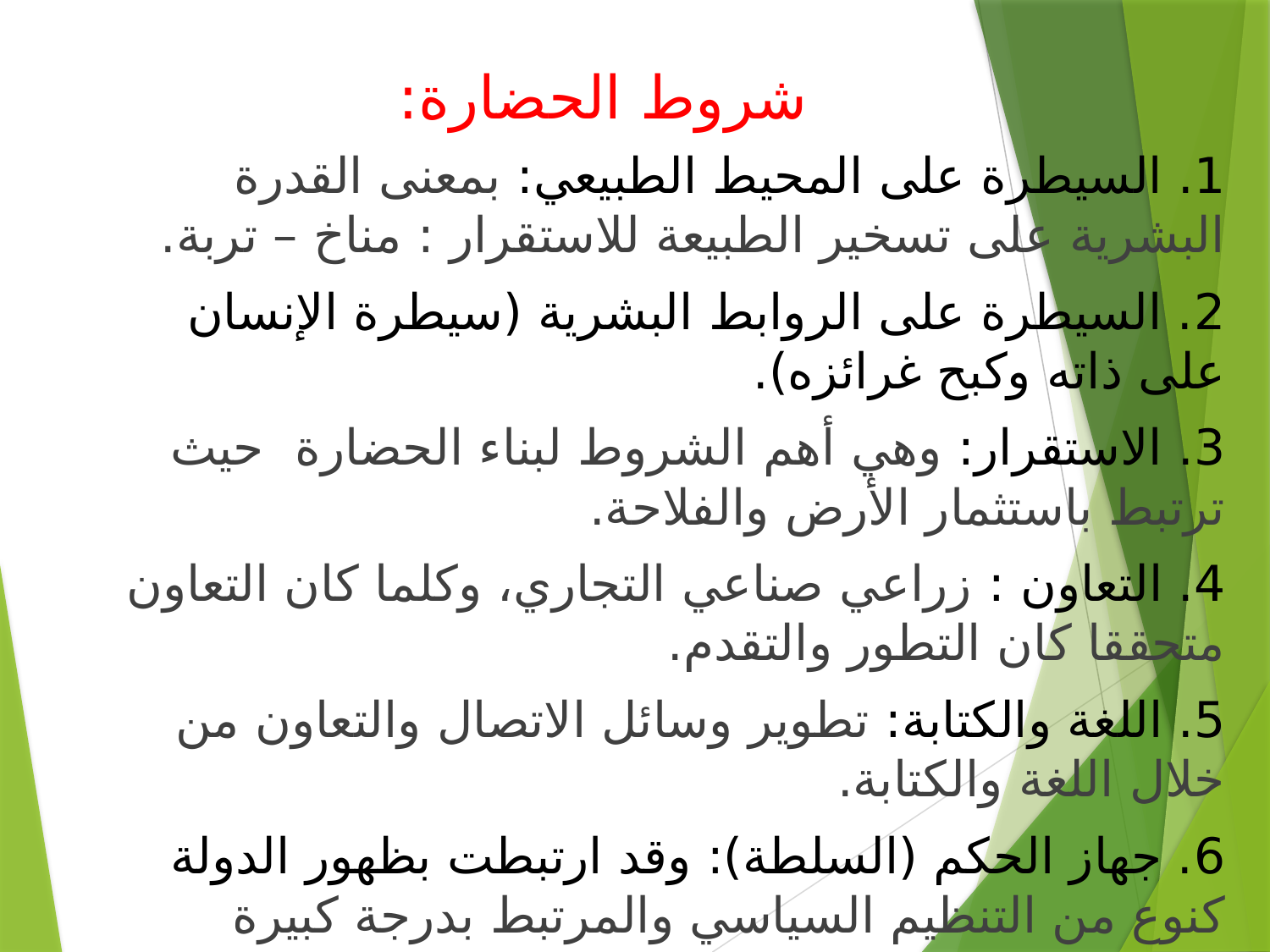

# شروط الحضارة:
1. السيطرة على المحيط الطبيعي: بمعنى القدرة البشرية على تسخير الطبيعة للاستقرار : مناخ – تربة.
2. السيطرة على الروابط البشرية (سيطرة الإنسان على ذاته وكبح غرائزه).
3. الاستقرار: وهي أهم الشروط لبناء الحضارة  حيث ترتبط باستثمار الأرض والفلاحة.
4. التعاون : زراعي صناعي التجاري، وكلما كان التعاون متحققا كان التطور والتقدم.
5. اللغة والكتابة: تطوير وسائل الاتصال والتعاون من خلال اللغة والكتابة.
6. جهاز الحكم (السلطة): وقد ارتبطت بظهور الدولة كنوع من التنظيم السياسي والمرتبط بدرجة كبيرة بالتطور